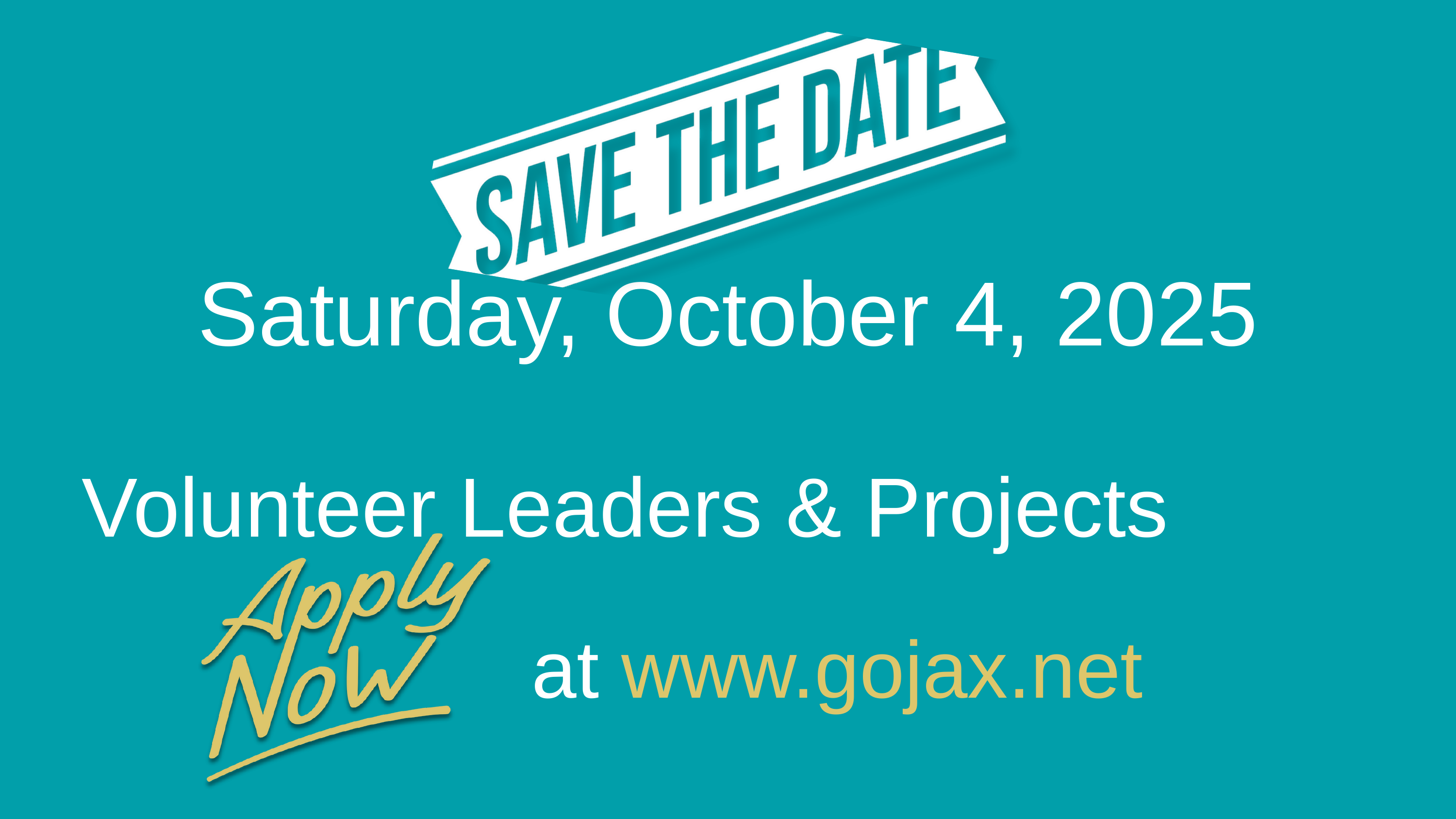

Saturday, October 4, 2025
Volunteer Leaders & Projects

at www.gojax.net